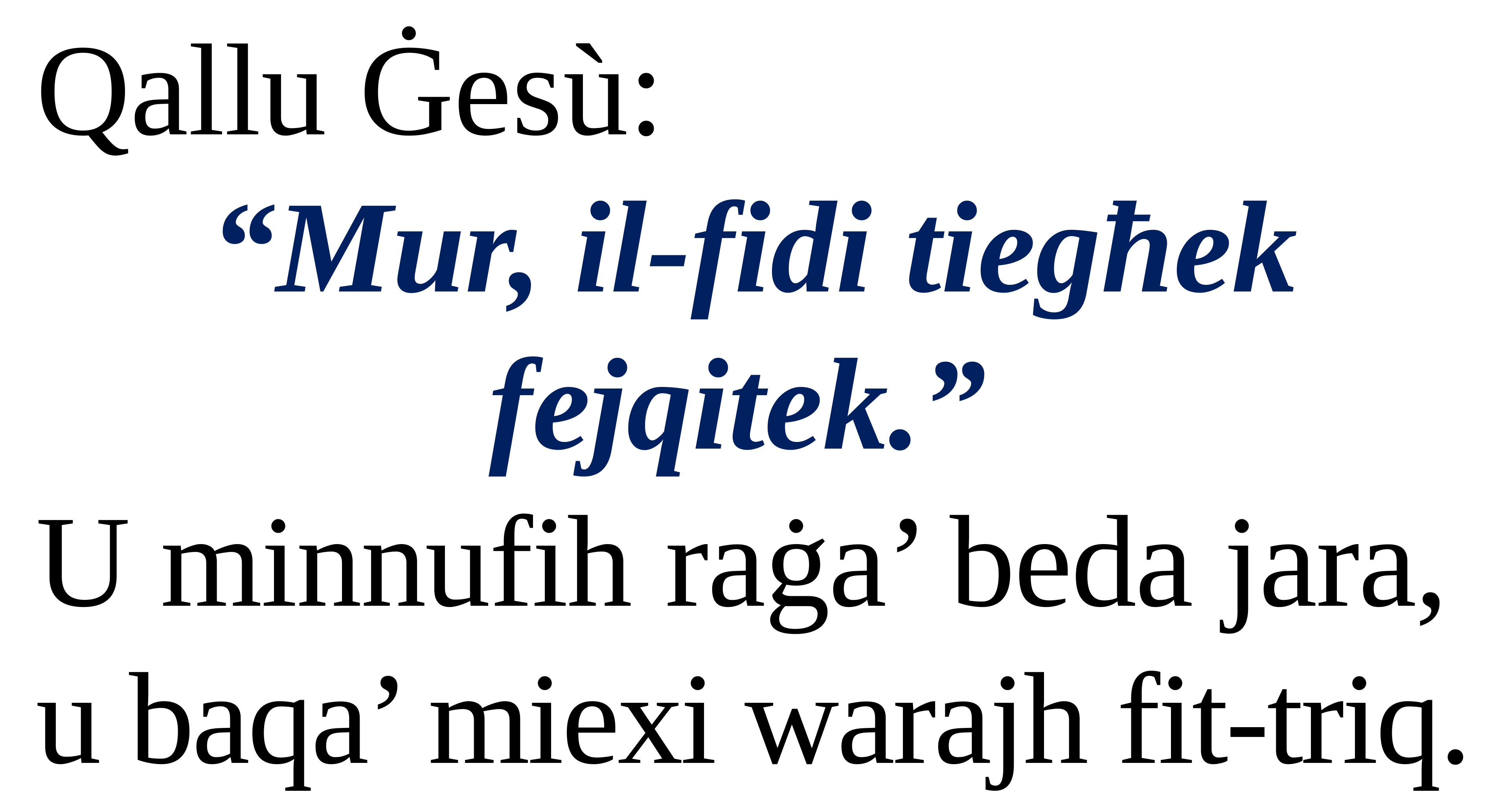

Qallu Ġesù:
“Mur, il-fidi tiegħek fejqitek.”
U minnufih raġa’ beda jara, u baqa’ miexi warajh fit-triq.